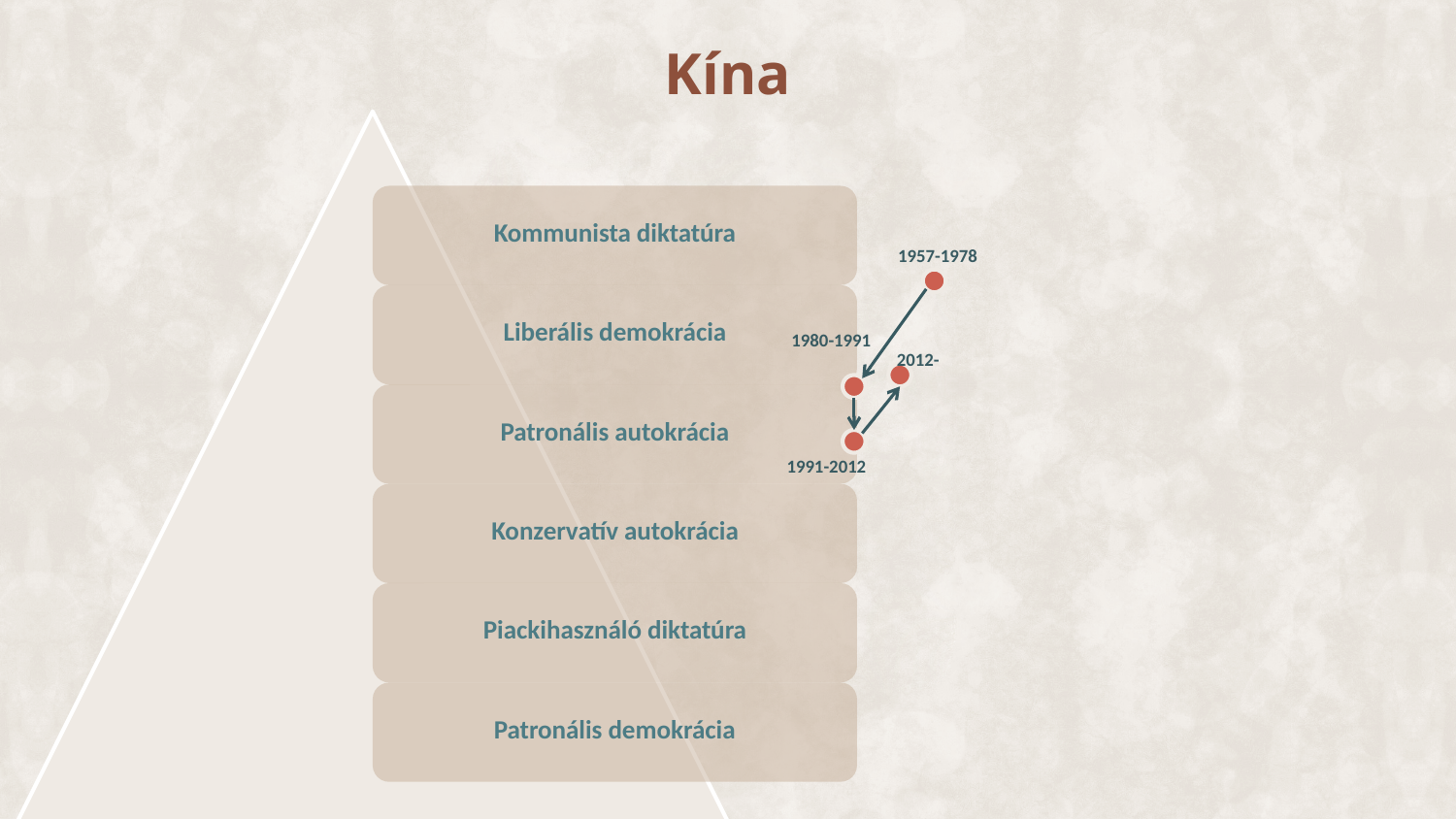

# Kína
Liberális demokrácia
Patronális autokrácia
Piackihasználó diktatúra
Patronális demokrácia
Kommunista diktatúra
Konzervatív autokrácia
1957-1978

1980-1991
2012-

1991-2012